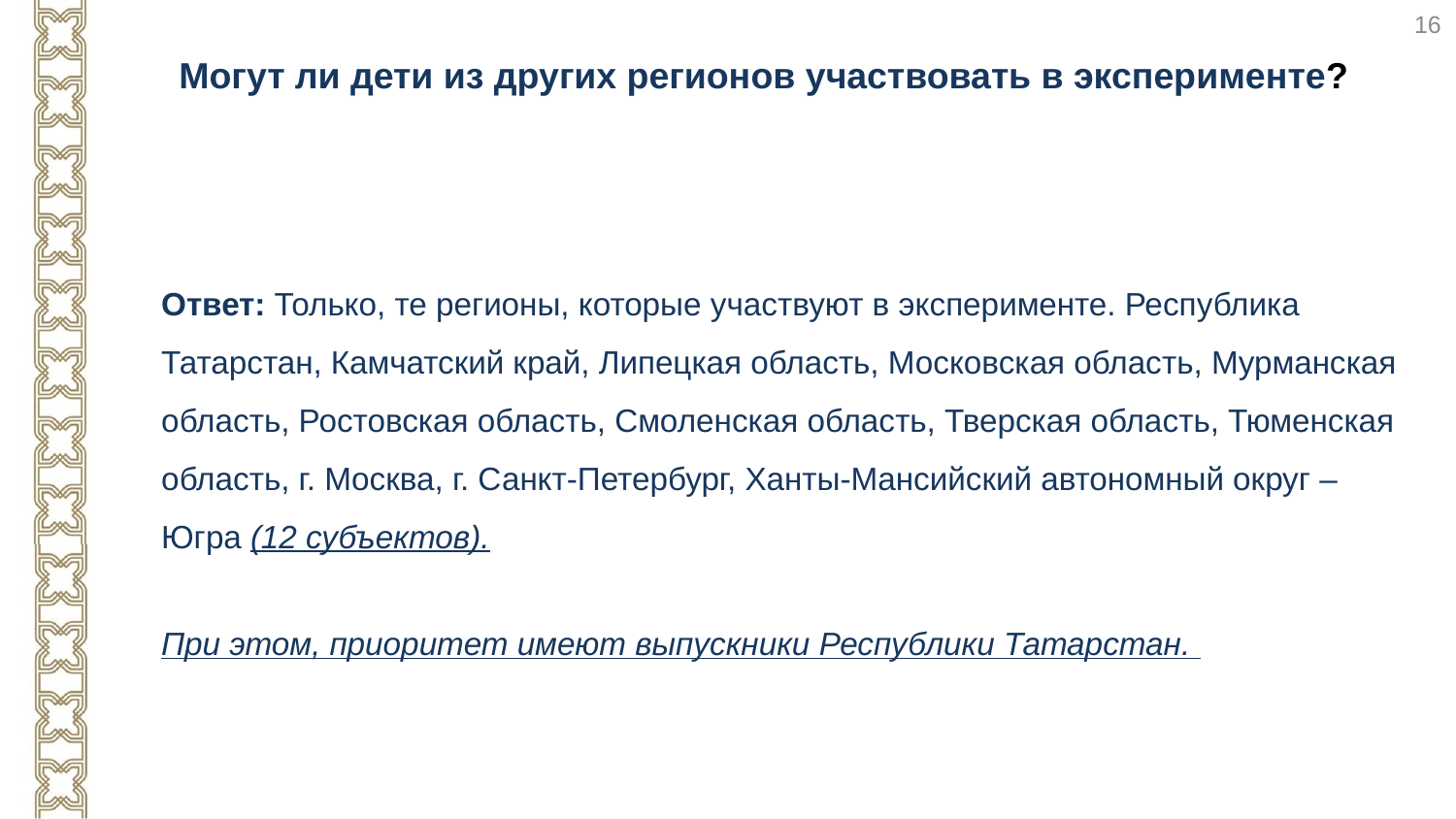

16
Могут ли дети из других регионов участвовать в эксперименте?
Ответ: Только, те регионы, которые участвуют в эксперименте. Республика Татарстан, Камчатский край, Липецкая область, Московская область, Мурманская область, Ростовская область, Смоленская область, Тверская область, Тюменская область, г. Москва, г. Санкт-Петербург, Ханты-Мансийский автономный округ – Югра (12 субъектов).

При этом, приоритет имеют выпускники Республики Татарстан.